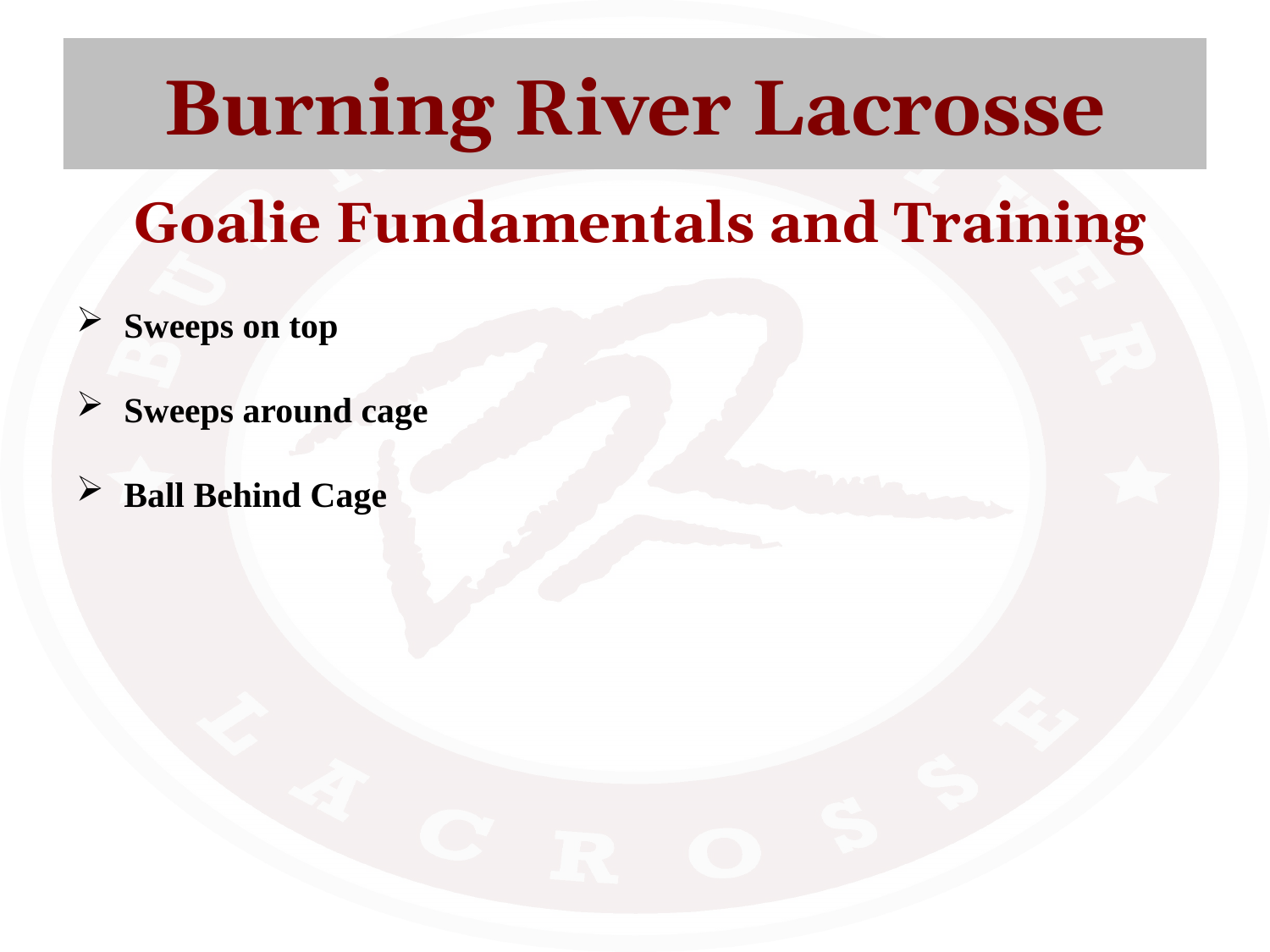

Burning River Lacrosse
Goalie Fundamentals and Training
Sweeps on top

Sweeps around cage

Ball Behind Cage